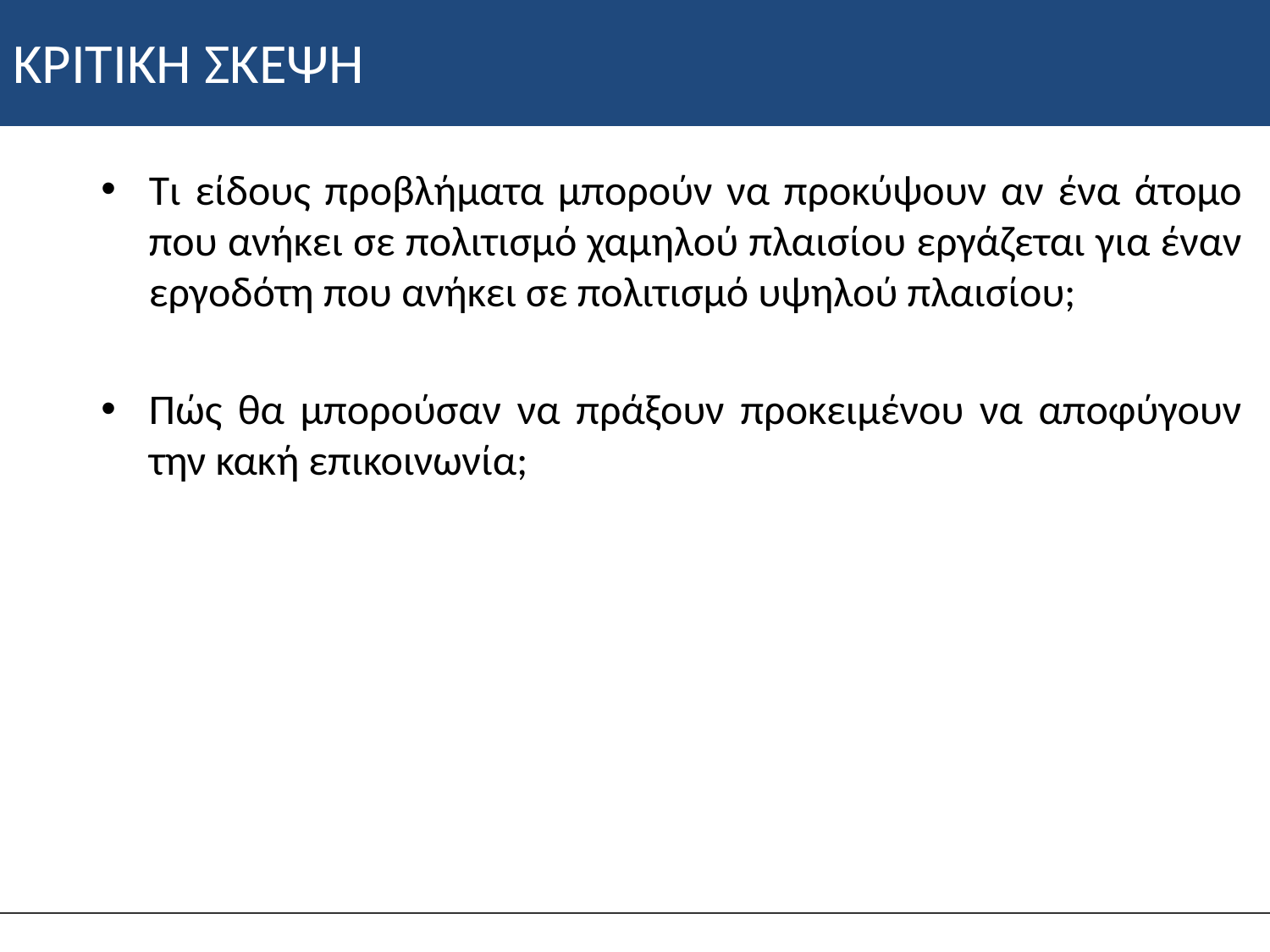

# ΚΡΙΤΙΚΗ ΣΚΕΨΗ
Τι είδους προβλήματα μπορούν να προκύψουν αν ένα άτομο που ανήκει σε πολιτισμό χαμηλού πλαισίου εργάζεται για έναν εργοδότη που ανήκει σε πολιτισμό υψηλού πλαισίου;

Πώς θα μπορούσαν να πράξουν προκειμένου να αποφύγουν την κακή επικοινωνία;